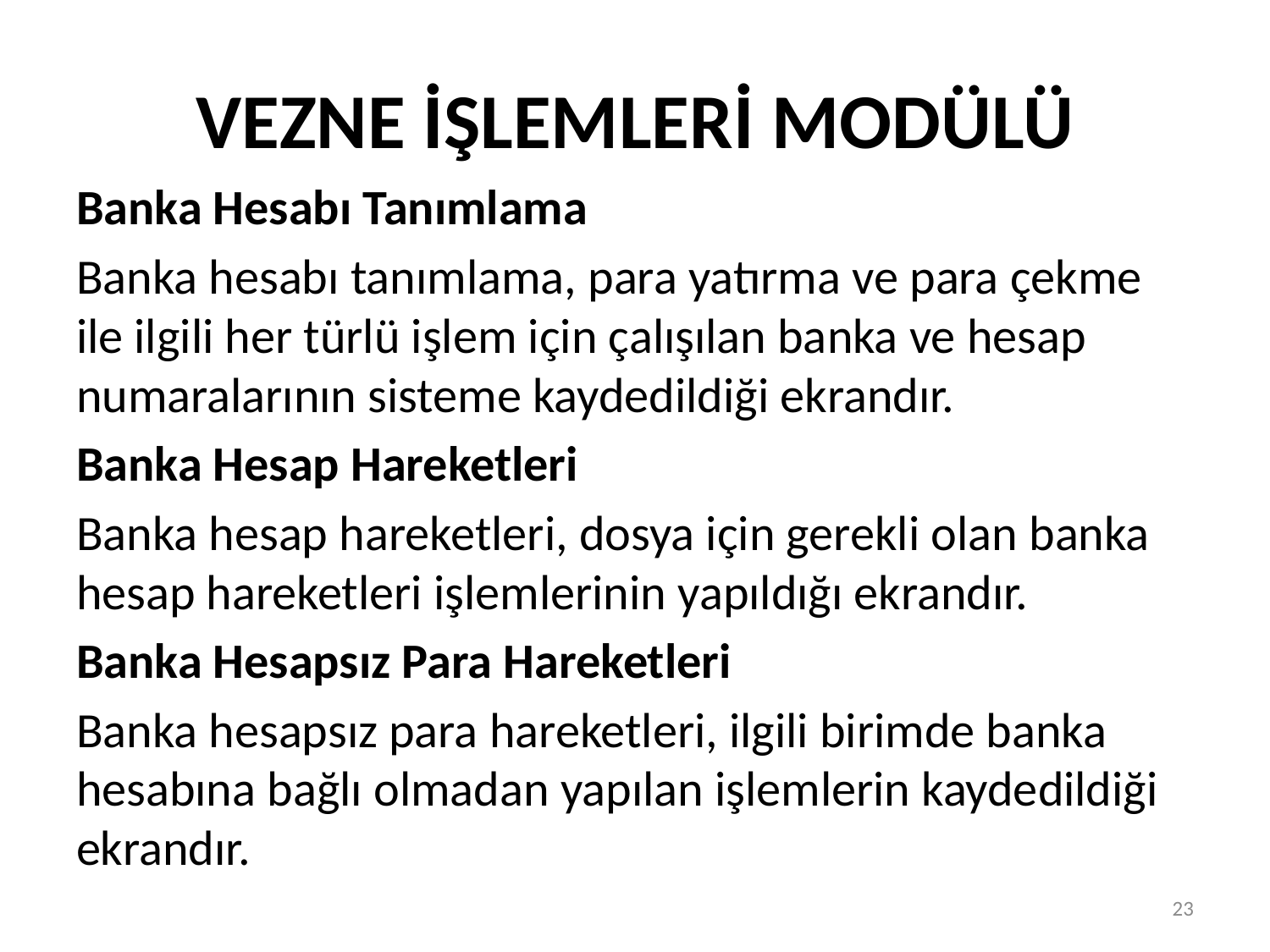

# VEZNE İŞLEMLERİ MODÜLÜ
Banka Hesabı Tanımlama
Banka hesabı tanımlama, para yatırma ve para çekme ile ilgili her türlü işlem için çalışılan banka ve hesap numaralarının sisteme kaydedildiği ekrandır.
Banka Hesap Hareketleri
Banka hesap hareketleri, dosya için gerekli olan banka hesap hareketleri işlemlerinin yapıldığı ekrandır.
Banka Hesapsız Para Hareketleri
Banka hesapsız para hareketleri, ilgili birimde banka hesabına bağlı olmadan yapılan işlemlerin kaydedildiği ekrandır.
23